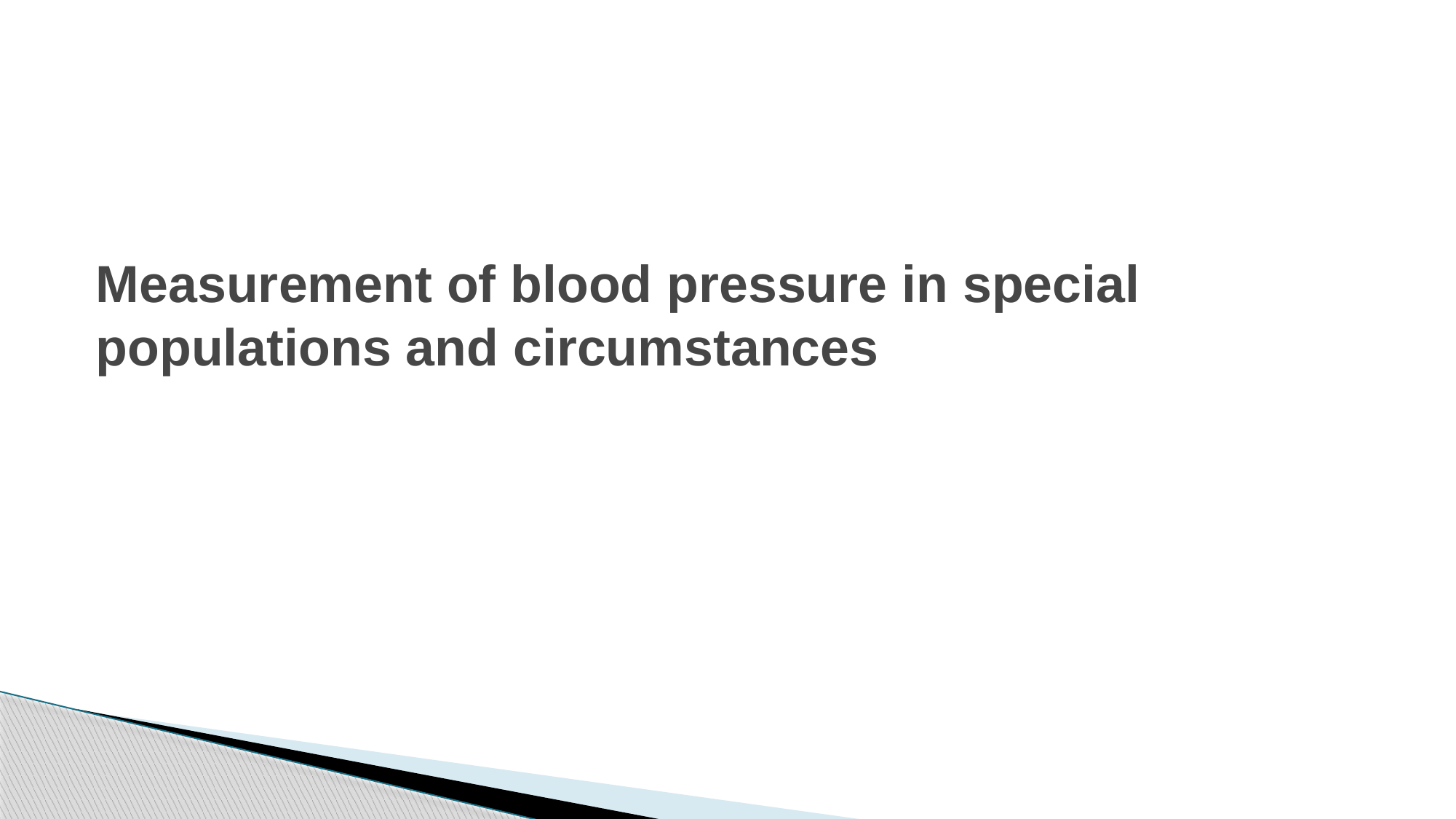

# Measurement of blood pressure in special populations and circumstances